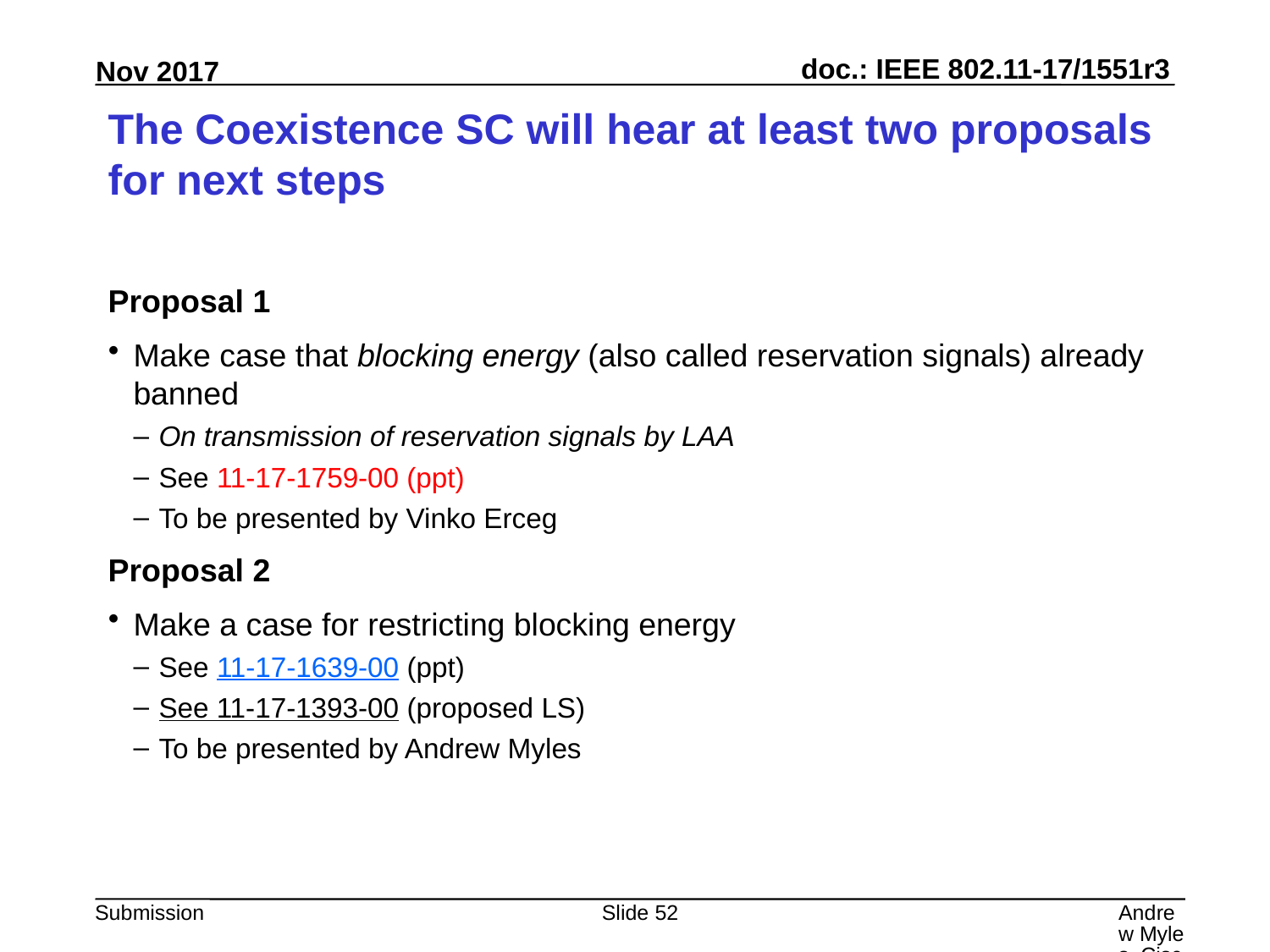

# The Coexistence SC will hear at least two proposals for next steps
Proposal 1
Make case that blocking energy (also called reservation signals) already banned
On transmission of reservation signals by LAA
See 11-17-1759-00 (ppt)
To be presented by Vinko Erceg
Proposal 2
Make a case for restricting blocking energy
See 11-17-1639-00 (ppt)
See 11-17-1393-00 (proposed LS)
To be presented by Andrew Myles

Slide 52
Andrew Myles, Cisco